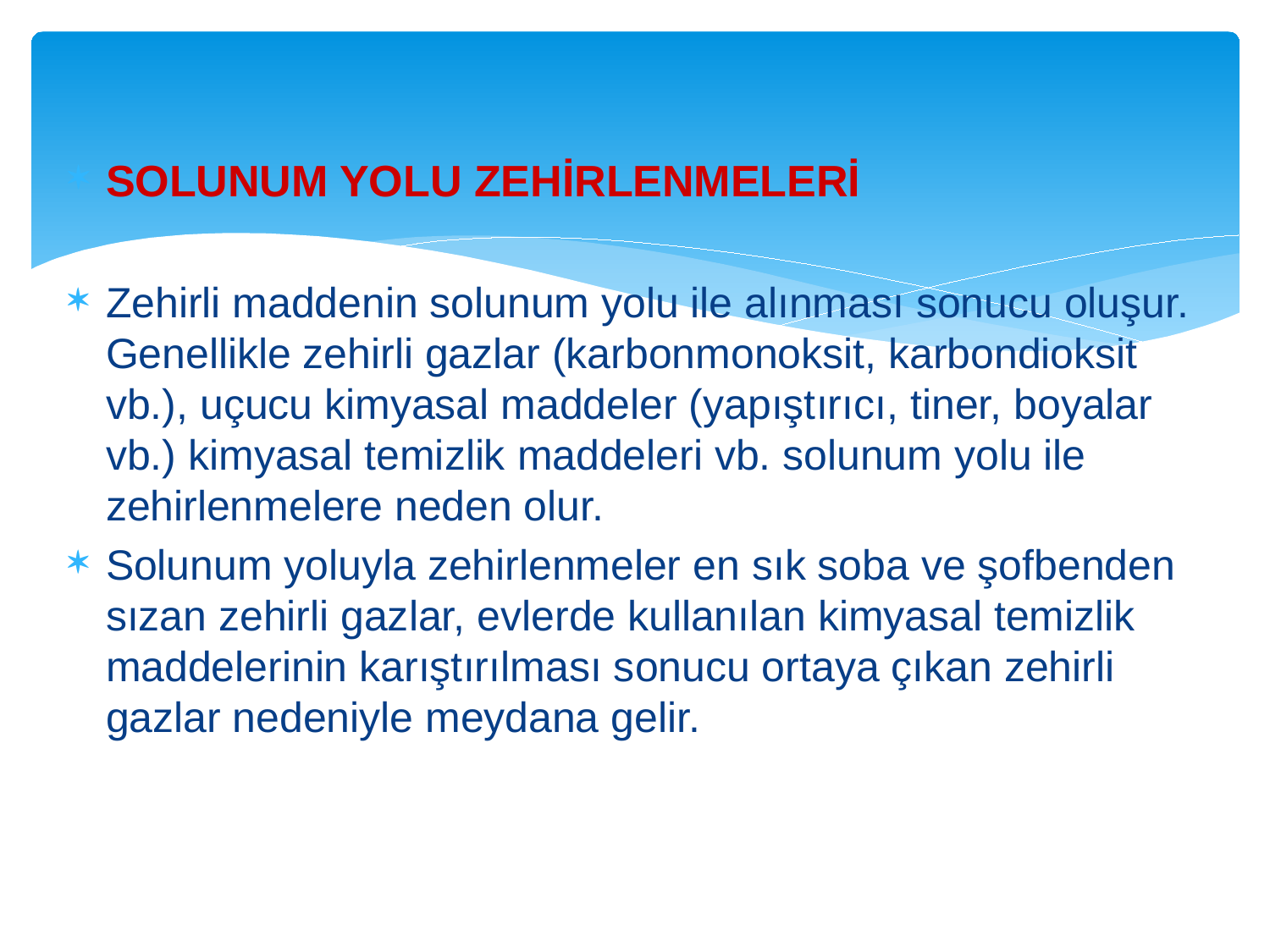

SOLUNUM YOLU ZEHİRLENMELERİ

Zehirli maddenin solunum yolu ile alınması sonucu oluşur. Genellikle zehirli gazlar (karbonmonoksit, karbondioksit vb.), uçucu kimyasal maddeler (yapıştırıcı, tiner, boyalar vb.) kimyasal temizlik maddeleri vb. solunum yolu ile zehirlenmelere neden olur.
Solunum yoluyla zehirlenmeler en sık soba ve şofbenden sızan zehirli gazlar, evlerde kullanılan kimyasal temizlik maddelerinin karıştırılması sonucu ortaya çıkan zehirli gazlar nedeniyle meydana gelir.